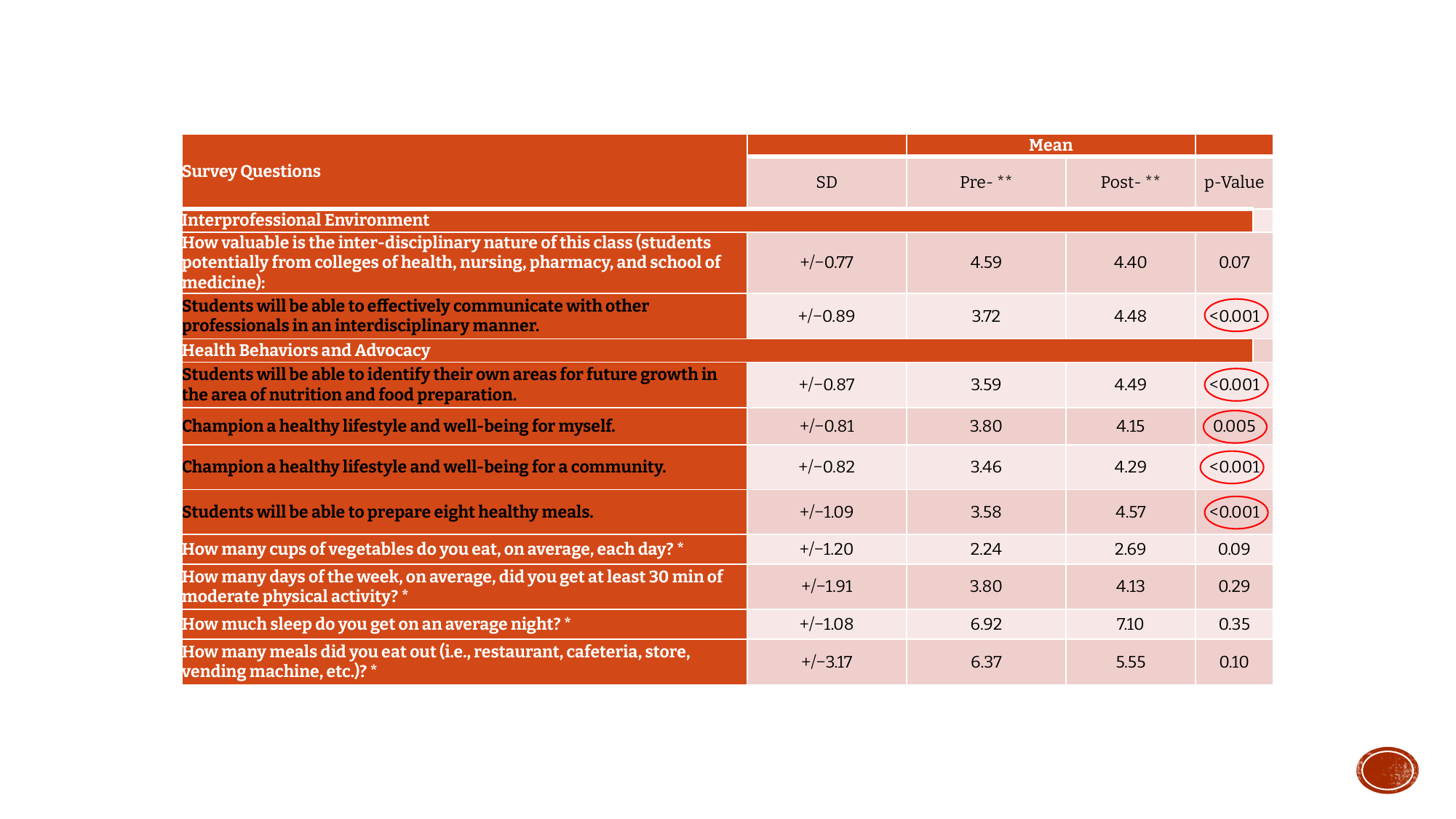

| Survey Questions |  | Mean |  |  |  |
| --- | --- | --- | --- | --- | --- |
|  | SD | Pre- \*\* | Post- \*\* | p-Value |  |
| Interprofessional Environment |  |  |  |  |  |
| How valuable is the inter-disciplinary nature of this class (students potentially from colleges of health, nursing, pharmacy, and school of medicine): | +/−0.77 | 4.59 | 4.40 | 0.07 |  |
| Students will be able to effectively communicate with other professionals in an interdisciplinary manner. | +/−0.89 | 3.72 | 4.48 | <0.001 |  |
| Health Behaviors and Advocacy |  |  |  |  |  |
| Students will be able to identify their own areas for future growth in the area of nutrition and food preparation. | +/−0.87 | 3.59 | 4.49 | <0.001 |  |
| Champion a healthy lifestyle and well-being for myself. | +/−0.81 | 3.80 | 4.15 | 0.005 |  |
| Champion a healthy lifestyle and well-being for a community. | +/−0.82 | 3.46 | 4.29 | <0.001 |  |
| Students will be able to prepare eight healthy meals. | +/−1.09 | 3.58 | 4.57 | <0.001 |  |
| How many cups of vegetables do you eat, on average, each day? \* | +/−1.20 | 2.24 | 2.69 | 0.09 |  |
| How many days of the week, on average, did you get at least 30 min of moderate physical activity? \* | +/−1.91 | 3.80 | 4.13 | 0.29 |  |
| How much sleep do you get on an average night? \* | +/−1.08 | 6.92 | 7.10 | 0.35 |  |
| How many meals did you eat out (i.e., restaurant, cafeteria, store, vending machine, etc.)? \* | +/−3.17 | 6.37 | 5.55 | 0.10 |  |